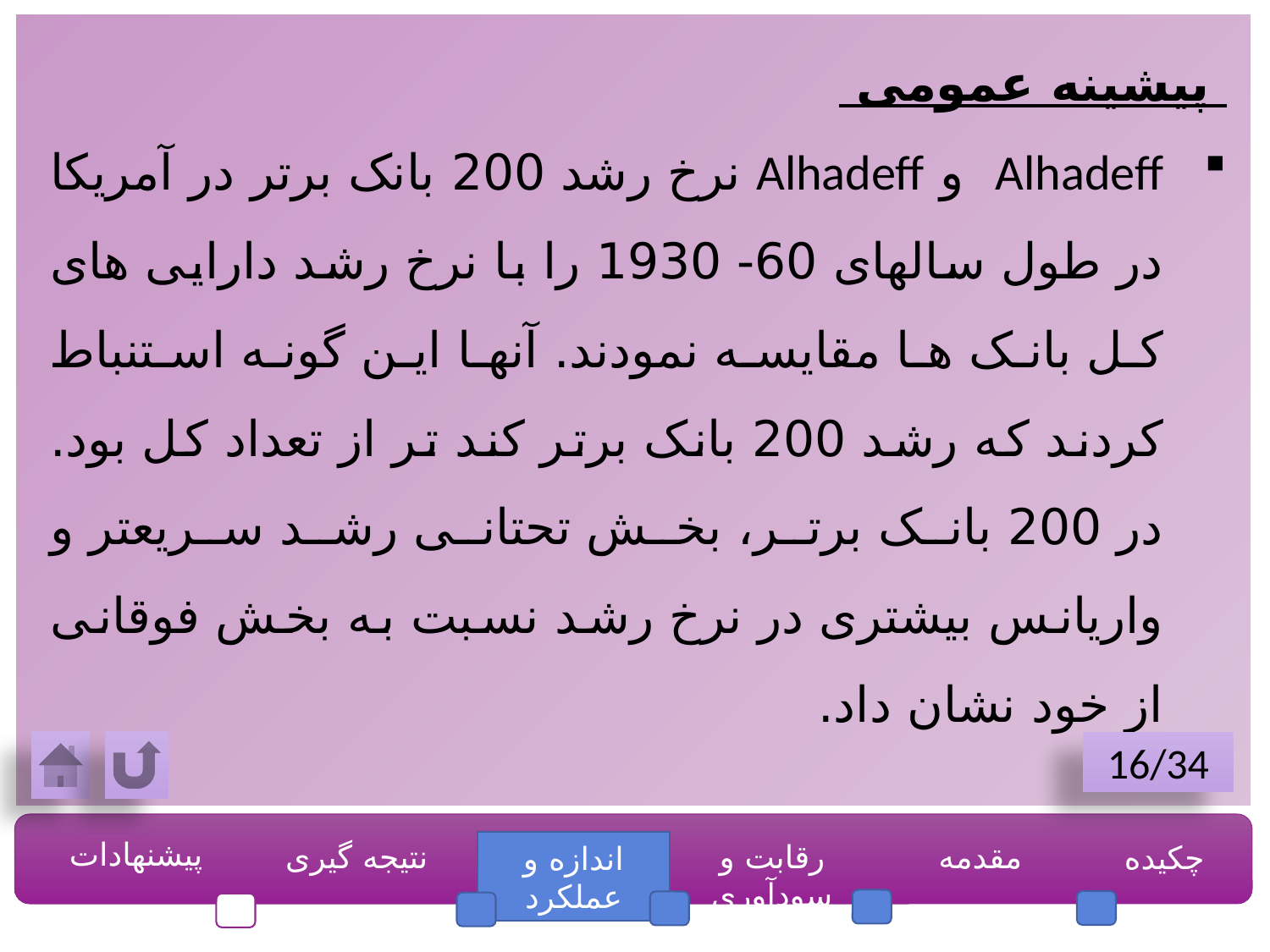

پیشینه عمومی
Alhadeff  و Alhadeff نرخ رشد 200 بانک برتر در آمریکا در طول سالهای 60- 1930 را با نرخ رشد دارایی های کل بانک ها مقایسه نمودند. آنها این گونه استنباط کردند که رشد 200 بانک برتر کند تر از تعداد کل بود. در 200 بانک برتر، بخش تحتانی رشد سریعتر و واریانس بیشتری در نرخ رشد نسبت به بخش فوقانی از خود نشان داد.

16/34

پیشنهادات
نتیجه گیری
رقابت و سودآوری
مقدمه
چکیده
اندازه و عملکرد